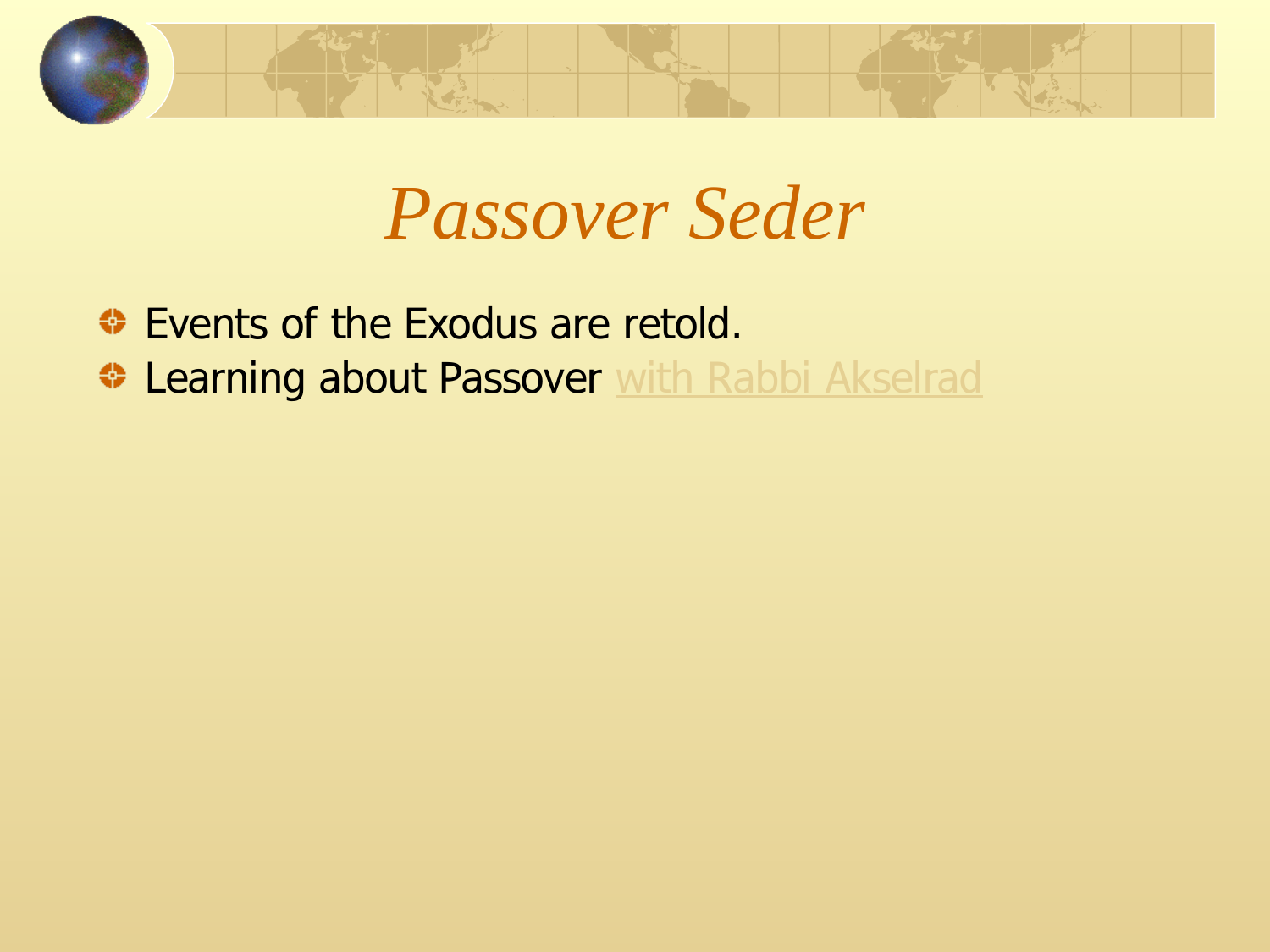

# Passover Seder
Events of the Exodus are retold.
Learning about Passover with Rabbi Akselrad